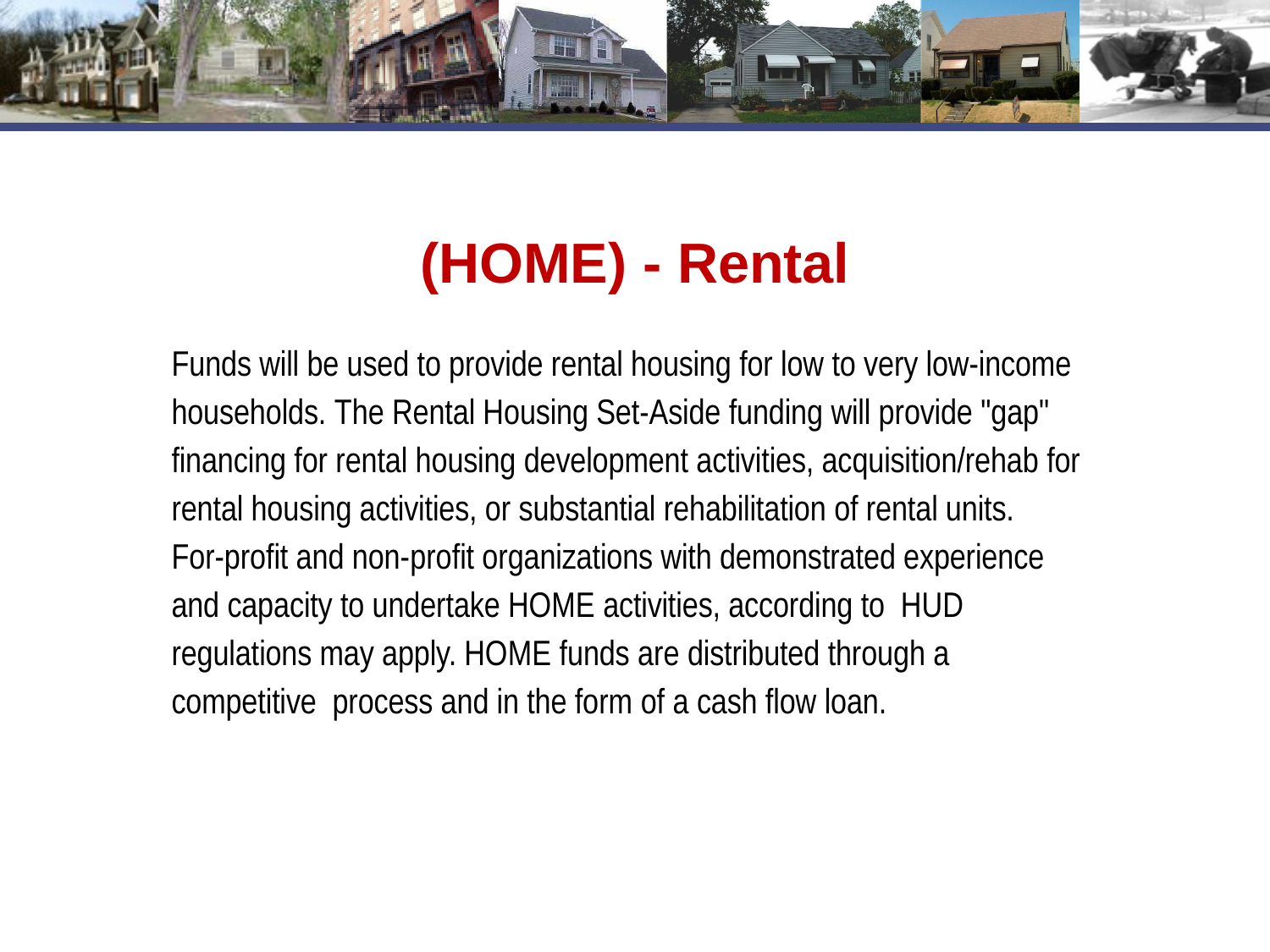

# (HOME) - Rental
Funds will be used to provide rental housing for low to very low-income  households. The Rental Housing Set-Aside funding will provide "gap"  financing for rental housing development activities, acquisition/rehab for rental housing activities, or substantial rehabilitation of rental units.
For-profit and non-profit organizations with demonstrated experience and capacity to undertake HOME activities, according to  HUD regulations may apply. HOME funds are distributed through a competitive  process and in the form of a cash flow loan.